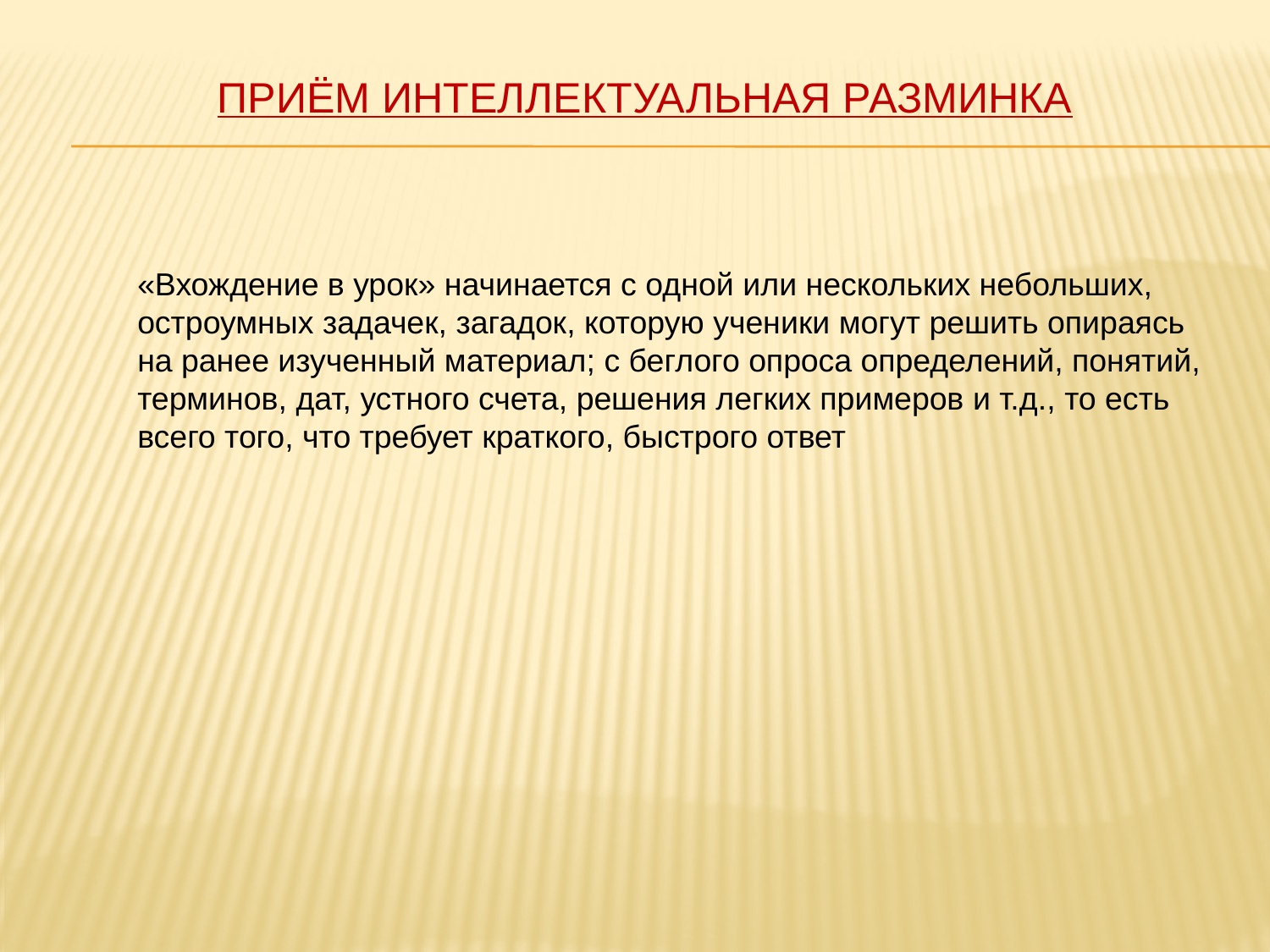

# Приём ИНТЕЛЛЕКТУАЛЬНАЯ РАЗМИНКА
«Вхождение в урок» начинается с одной или нескольких небольших, остроумных задачек, загадок, которую ученики могут решить опираясь на ранее изученный материал; с беглого опроса определений, понятий, терминов, дат, устного счета, решения легких примеров и т.д., то есть всего того, что требует краткого, быстрого ответ